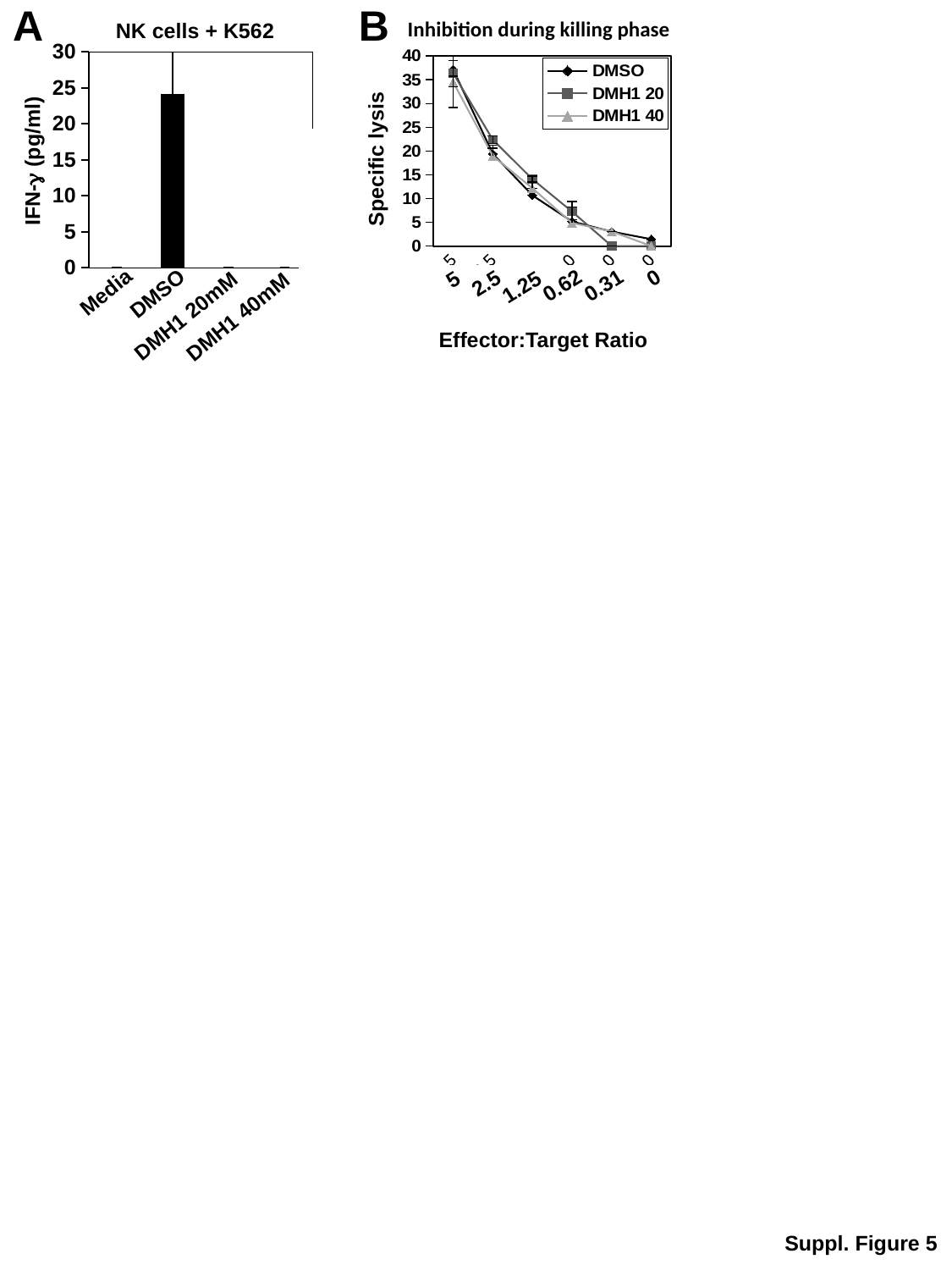

A
B
Inhibition during killing phase
NK cells + K562

### Chart

| Category |  |
|---|---|
| NKs | 0.0 |
| DMSO | 24.11290322580646 |
| DMH20 | 0.0 |
| DMH40 | 0.0 |
IFN-γ (pg/ml)

Media
DMSO
DMH1 20mM
DMH1 40mM

### Chart

| Category | DMSO | DMH1 20 | DMH1 40 |
|---|---|---|---|
| 5.0 | 37.18610251117993 | 36.39490884072928 | 34.5201238390093 |
| 2.5 | 19.40144478844169 | 22.37702098383213 | 18.95424836601308 |
| 1.25 | 10.6639146886825 | 14.08668730650155 | 12.16030271757826 |
| 0.625 | 5.159958720330239 | 7.241142070863432 | 4.850361197110426 |
| 0.3125 | 3.02717578259374 | 0.0 | 3.04437564499484 |
| 0.0 | 1.427588579291364 | 0.0 | 0.0 |
Specific lysis
0
5
1.25
2.5
0.62
0.31

Effector:Target Ratio
Suppl. Figure 5